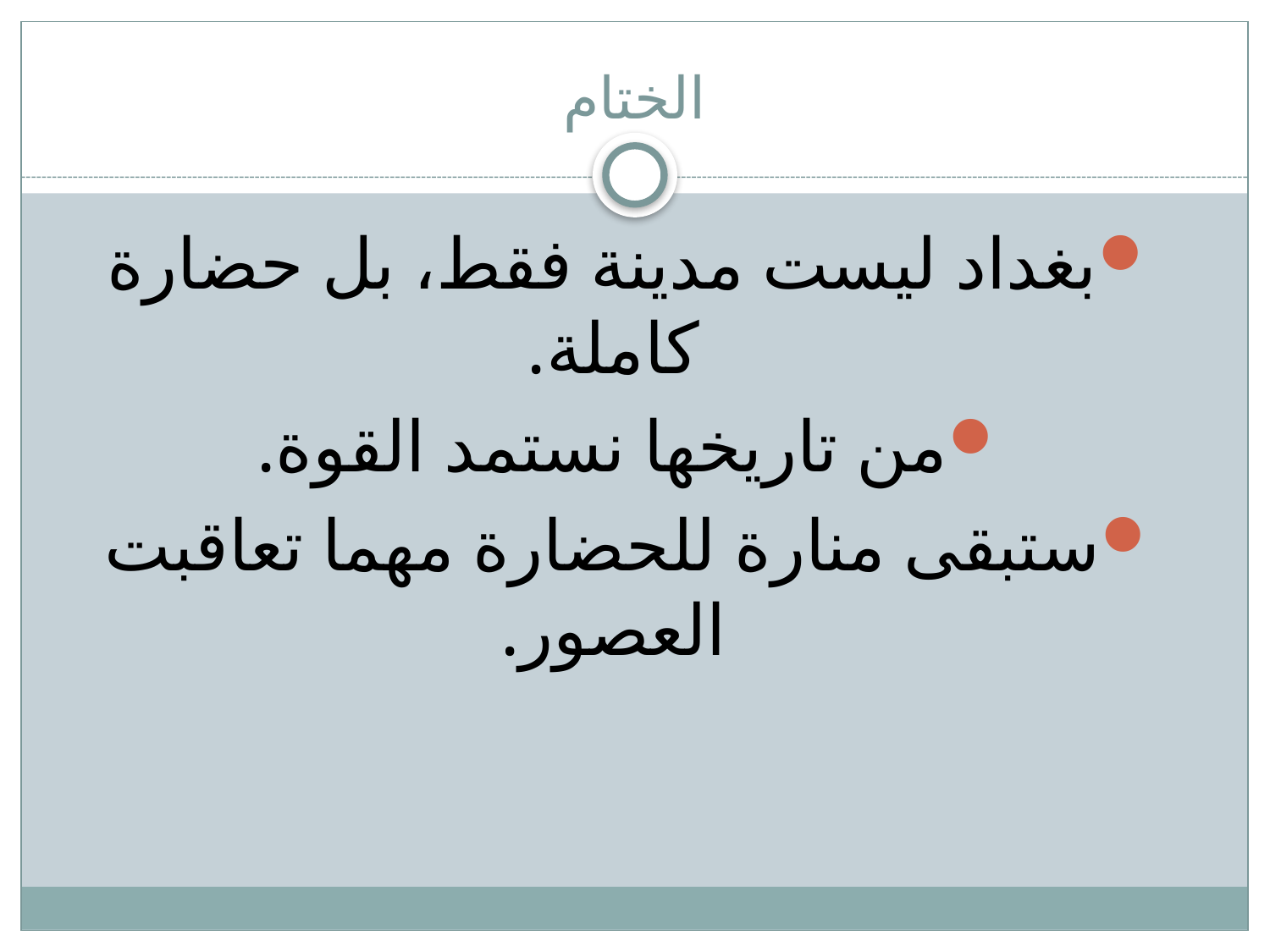

# الختام
بغداد ليست مدينة فقط، بل حضارة كاملة.
من تاريخها نستمد القوة.
ستبقى منارة للحضارة مهما تعاقبت العصور.